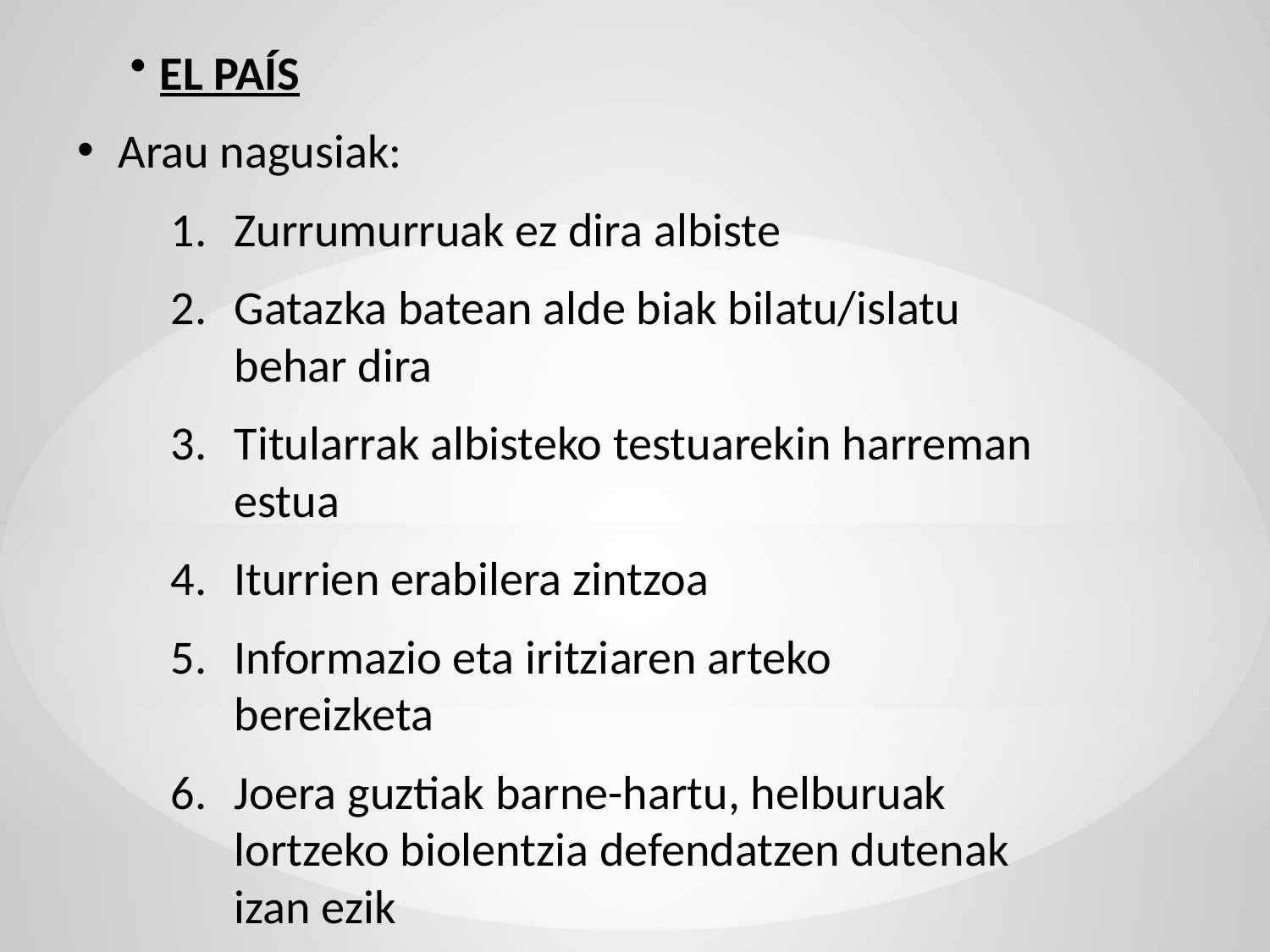

Politika editoriala:
Ez da boxeoari buruzko informaziorik argitaratuko
      KIROLETATIK KANPO, SALBUESPENAK
EL PAÍS
 Arau nagusiak:
Zurrumurruak ez dira albiste
Gatazka batean alde biak bilatu/islatu behar dira
Titularrak albisteko testuarekin harreman estua
Iturrien erabilera zintzoa
Informazio eta iritziaren arteko bereizketa
Joera guztiak barne-hartu, helburuak lortzeko biolentzia defendatzen dutenak izan ezik
Egunero egiazko  informazioa, ahalik eta osotu, interesgarri, eguneratu eta kalitate handienekoa.
      Zuzentasuna 1go kazetaria, gero editorea.